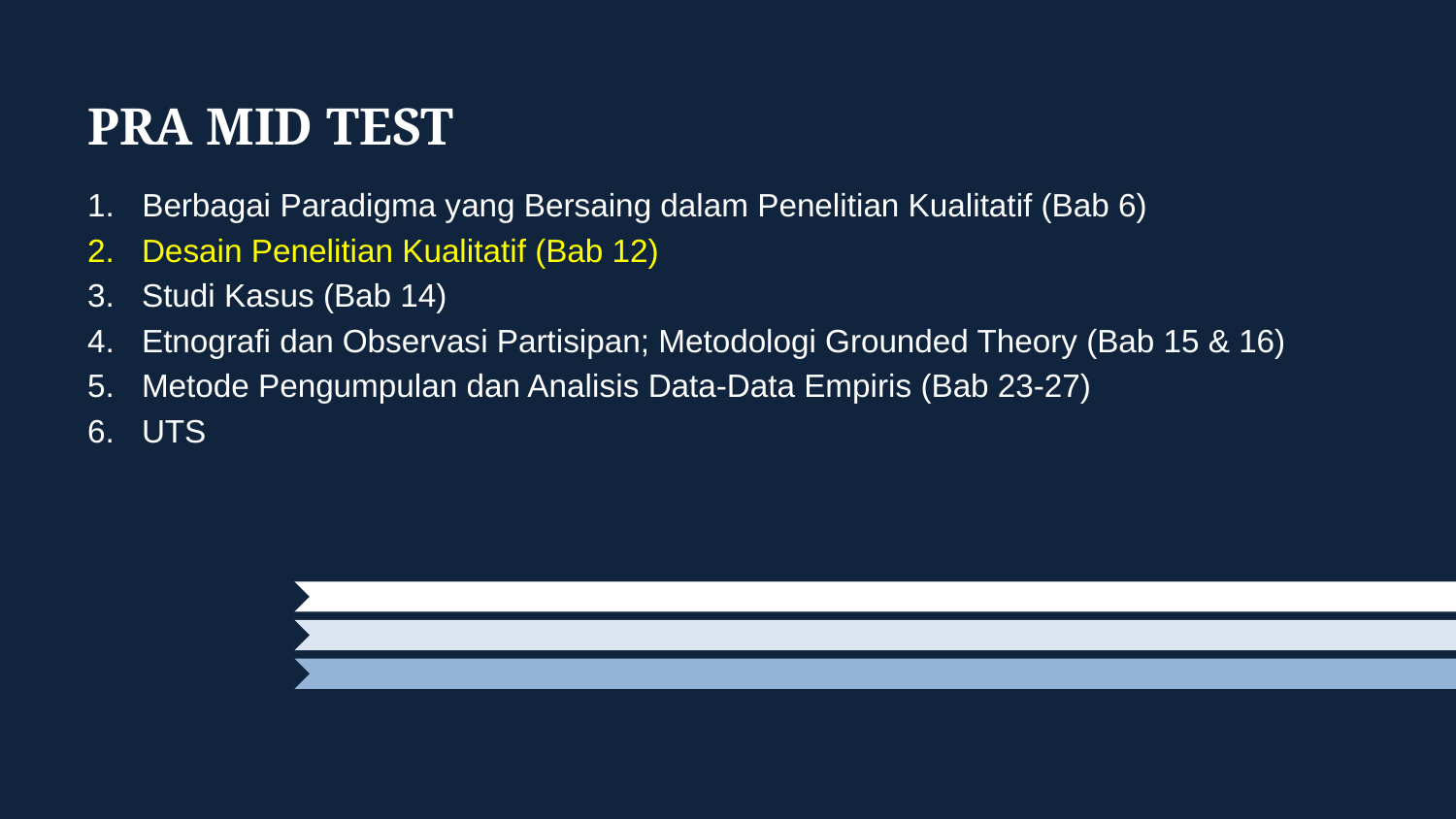

# PRA MID TEST
Berbagai Paradigma yang Bersaing dalam Penelitian Kualitatif (Bab 6)
Desain Penelitian Kualitatif (Bab 12)
Studi Kasus (Bab 14)
Etnografi dan Observasi Partisipan; Metodologi Grounded Theory (Bab 15 & 16)
Metode Pengumpulan dan Analisis Data-Data Empiris (Bab 23-27)
UTS